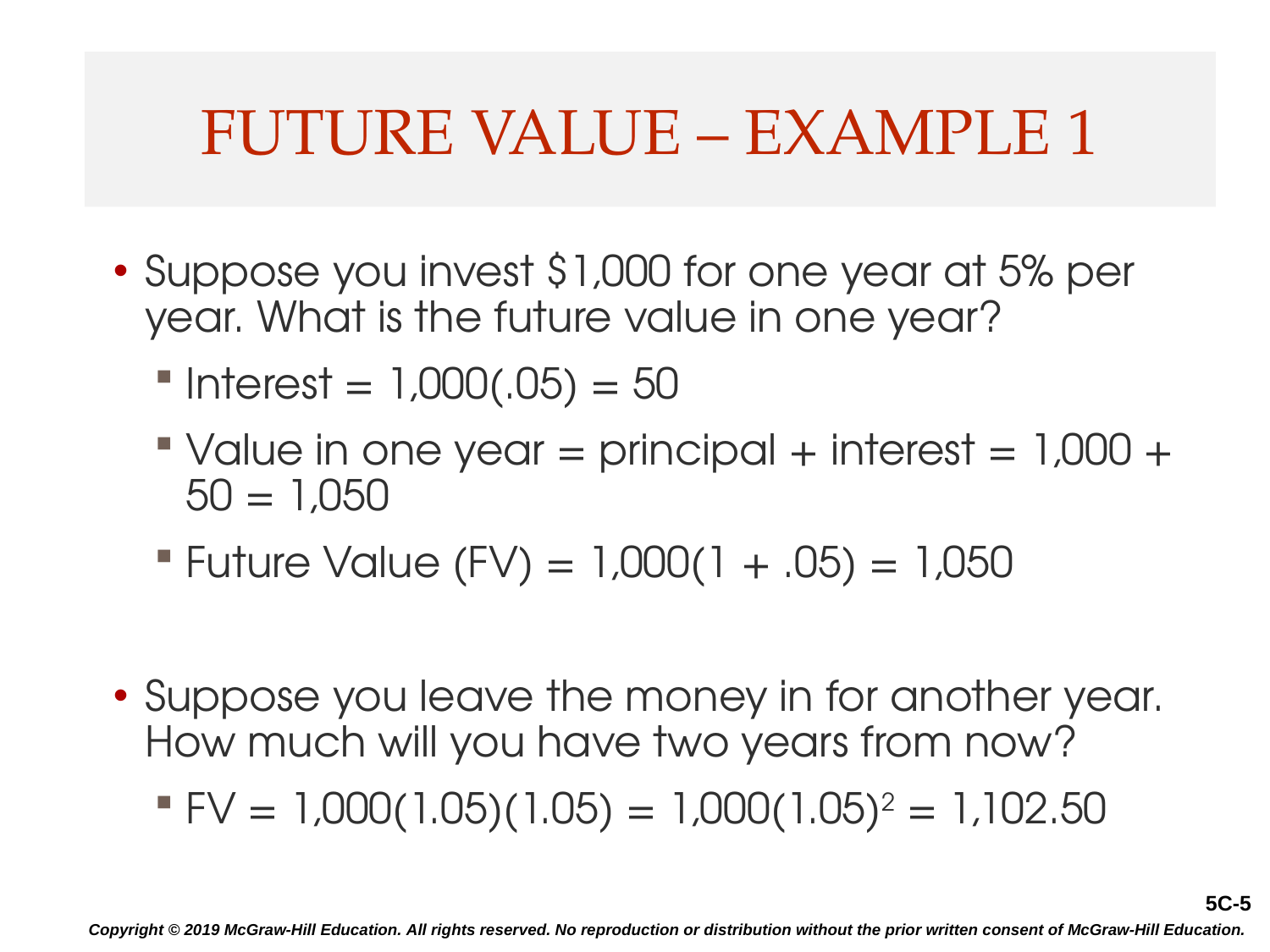

# Future Value – Example 1
Suppose you invest $1,000 for one year at 5% per year. What is the future value in one year?
Interest = 1,000(.05) = 50
Value in one year = principal + interest = 1,000 + 50 = 1,050
Future Value (FV) = 1,000(1 + .05) = 1,050

Suppose you leave the money in for another year. How much will you have two years from now?
FV = 1,000(1.05)(1.05) = 1,000(1.05)2 = 1,102.50
Copyright © 2019 McGraw-Hill Education. All rights reserved. No reproduction or distribution without the prior written consent of McGraw-Hill Education.